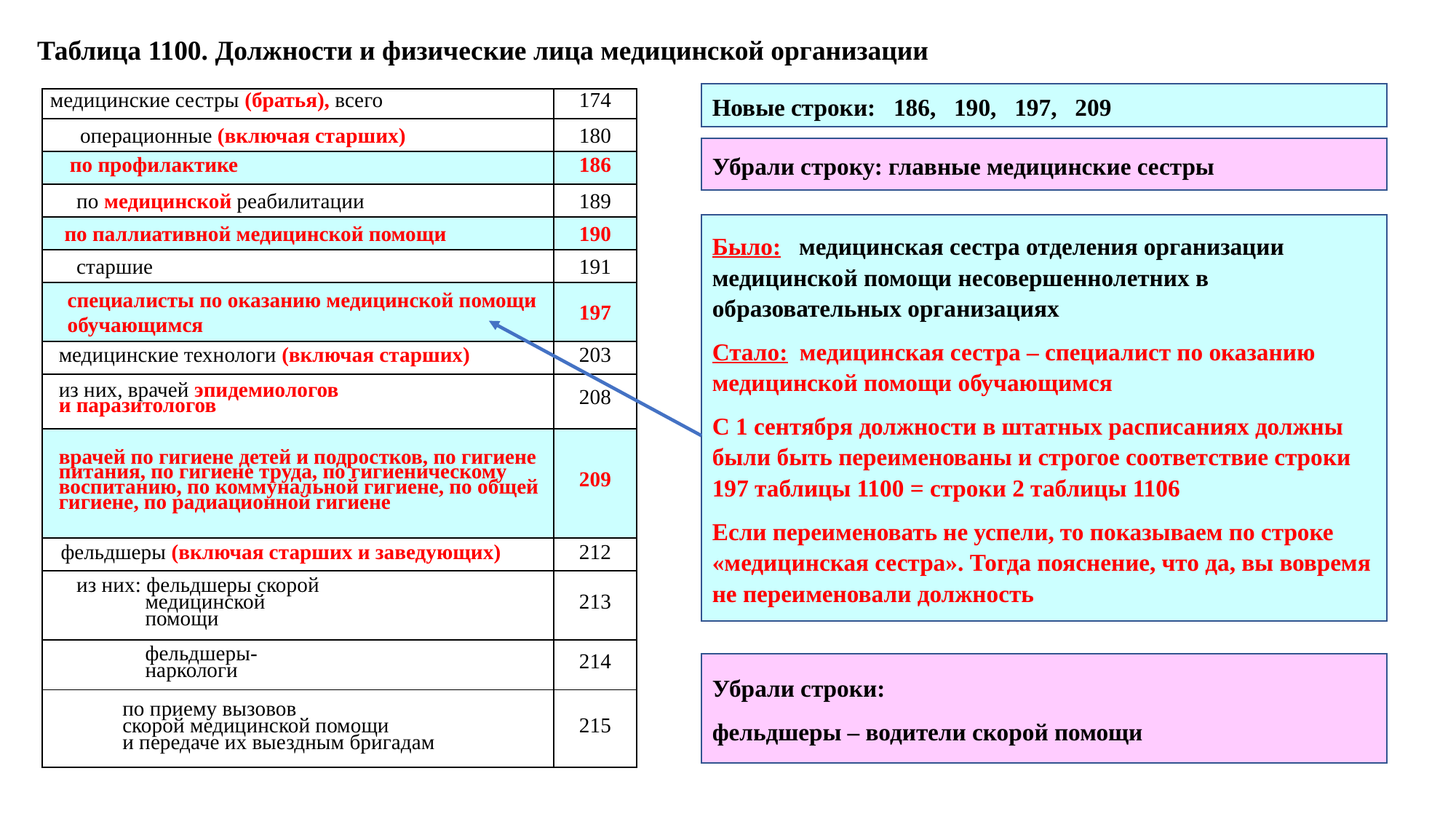

Таблица 1100. Должности и физические лица медицинской организации
Новые строки:   186,   190,   197,   209
| медицинские сестры (братья), всего | 174 |
| --- | --- |
| операционные (включая старших) | 180 |
| по профилактике | 186 |
| по медицинской реабилитации | 189 |
| по паллиативной медицинской помощи | 190 |
| старшие | 191 |
| специалисты по оказанию медицинской помощи обучающимся | 197 |
| медицинские технологи (включая старших) | 203 |
| из них, врачей эпидемиологов и паразитологов | 208 |
| врачей по гигиене детей и подростков, по гигиене питания, по гигиене труда, по гигиеническому воспитанию, по коммунальной гигиене, по общей гигиене, по радиационной гигиене | 209 |
| фельдшеры (включая старших и заведующих) | 212 |
| из них: фельдшеры скорой медицинской помощи | 213 |
| фельдшеры- наркологи | 214 |
| по приему вызовов скорой медицинской помощи и передаче их выездным бригадам | 215 |
Убрали строку: главные медицинские сестры
Было:   медицинская сестра отделения организации медицинской помощи несовершеннолетних в образовательных организациях
Стало:  медицинская сестра – специалист по оказанию медицинской помощи обучающимся
С 1 сентября должности в штатных расписаниях должны были быть переименованы и строгое соответствие строки 197 таблицы 1100 = строки 2 таблицы 1106
Если переименовать не успели, то показываем по строке «медицинская сестра». Тогда пояснение, что да, вы вовремя не переименовали должность
Убрали строки:
фельдшеры – водители скорой помощи